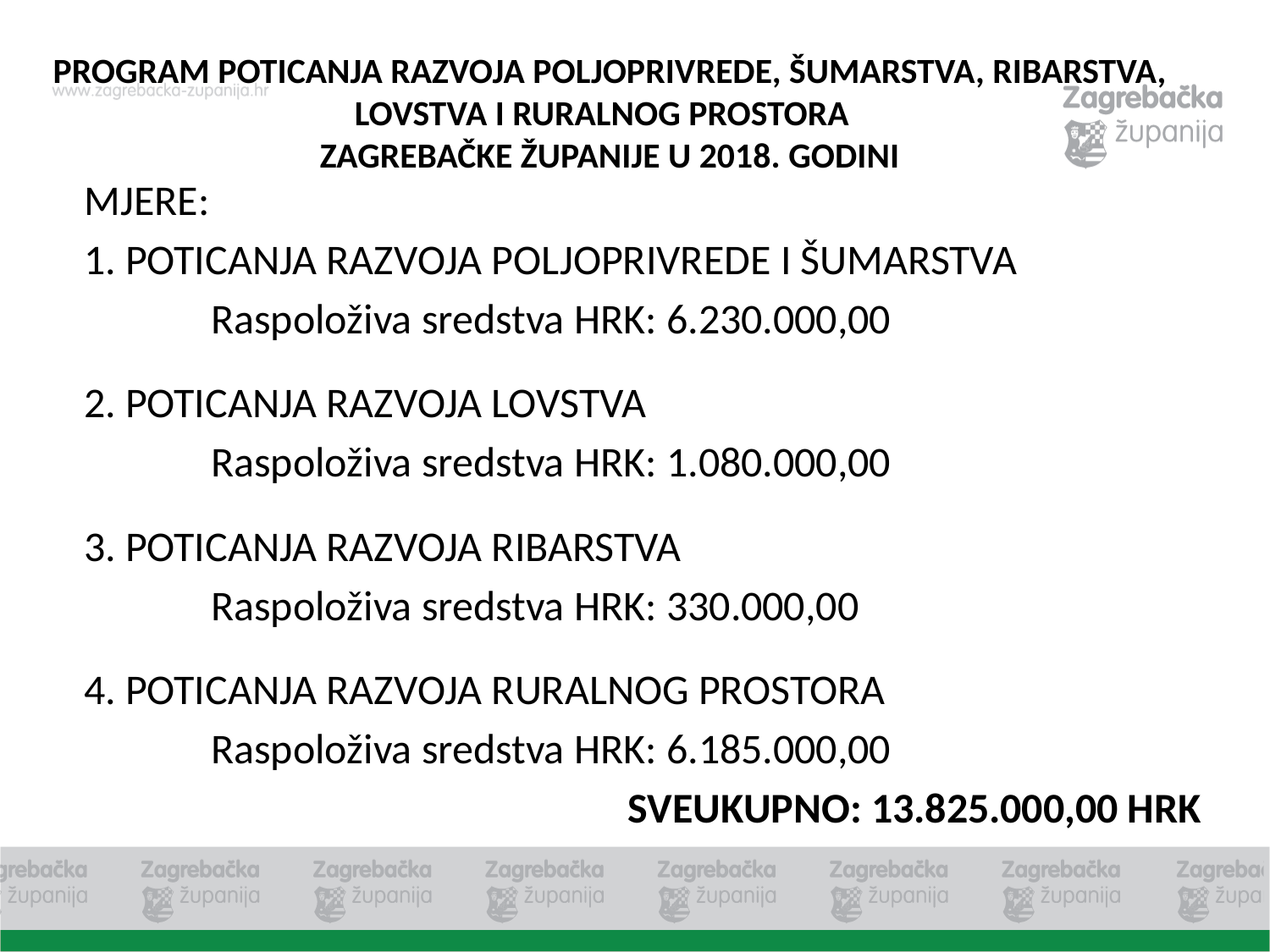

# PROGRAM POTICANJA RAZVOJA POLJOPRIVREDE, ŠUMARSTVA, RIBARSTVA, LOVSTVA I RURALNOG PROSTORA ZAGREBAČKE ŽUPANIJE U 2018. GODINI
MJERE:
1. POTICANJA RAZVOJA POLJOPRIVREDE I ŠUMARSTVA
	Raspoloživa sredstva HRK: 6.230.000,00

2. POTICANJA RAZVOJA LOVSTVA
	Raspoloživa sredstva HRK: 1.080.000,00

3. POTICANJA RAZVOJA RIBARSTVA
	Raspoloživa sredstva HRK: 330.000,00

4. POTICANJA RAZVOJA RURALNOG PROSTORA
	Raspoloživa sredstva HRK: 6.185.000,00
SVEUKUPNO: 13.825.000,00 HRK